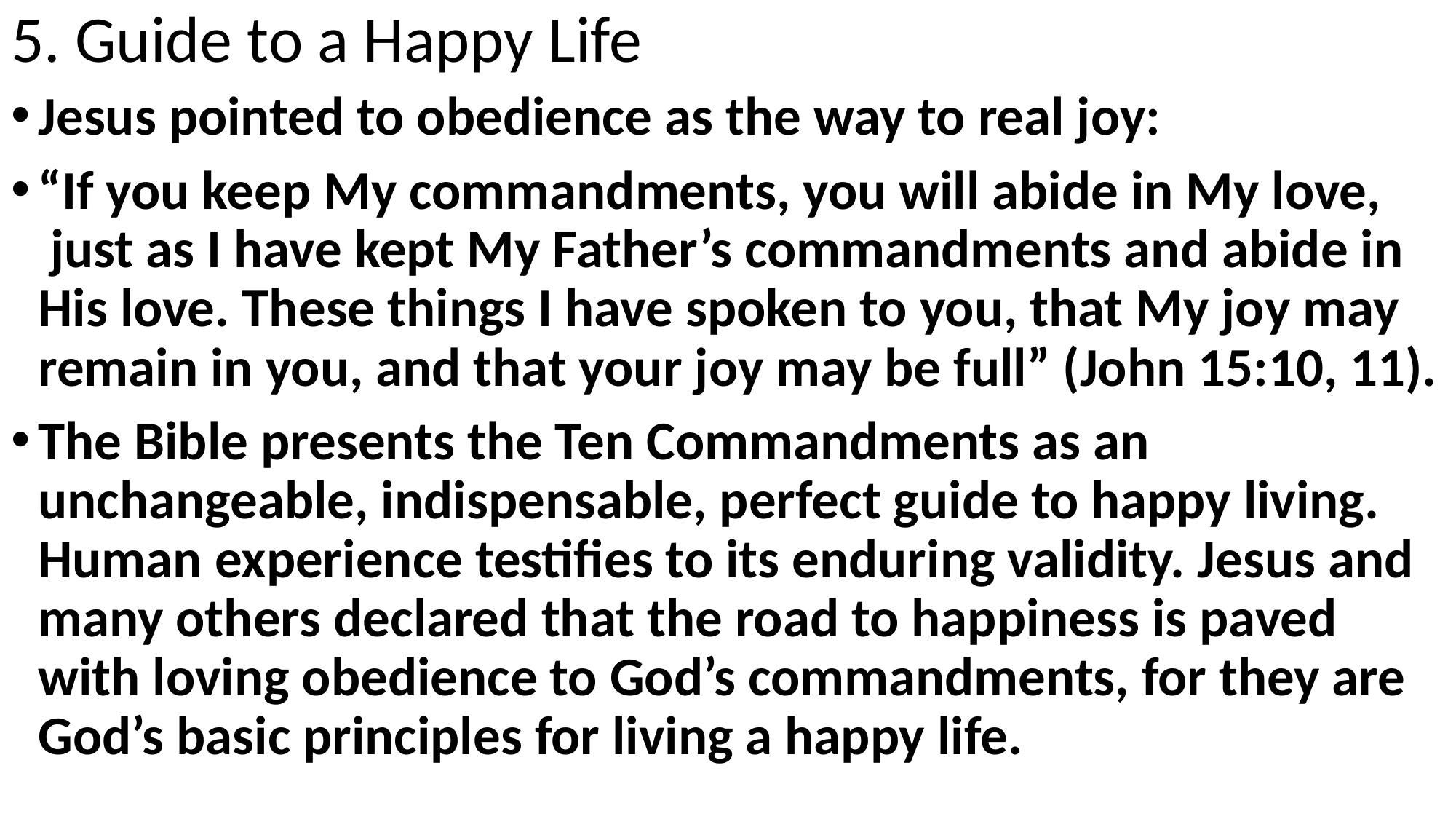

# 5. Guide to a Happy Life
Jesus pointed to obedience as the way to real joy:
“If you keep My commandments, you will abide in My love,  just as I have kept My Father’s commandments and abide in His love. These things I have spoken to you, that My joy may remain in you, and that your joy may be full” (John 15:10, 11).
The Bible presents the Ten Commandments as an unchangeable, indispensable, perfect guide to happy living. Human experience testifies to its enduring validity. Jesus and many others declared that the road to happiness is paved with loving obedience to God’s commandments, for they are God’s basic principles for living a happy life.